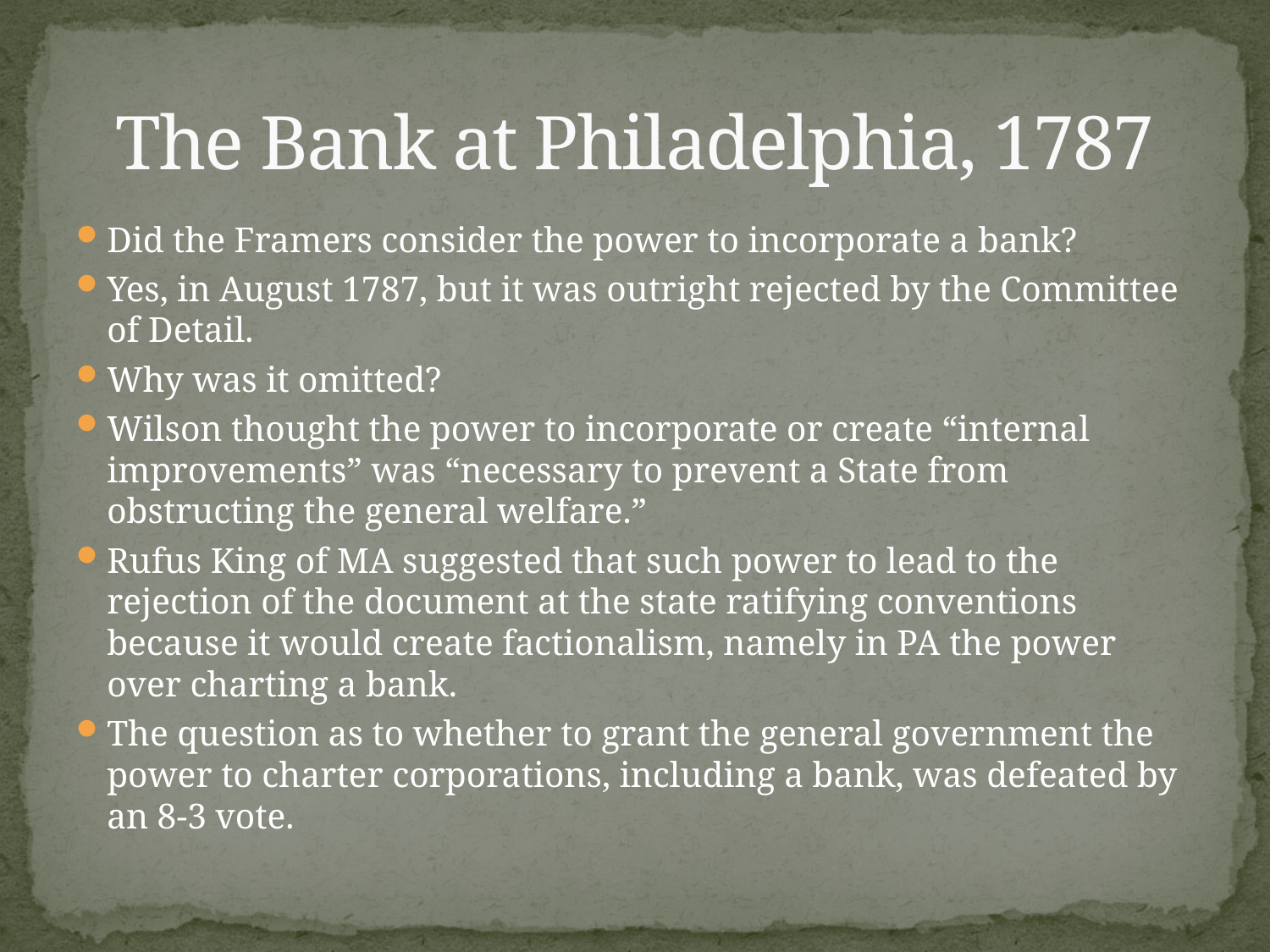

# The Bank at Philadelphia, 1787
Did the Framers consider the power to incorporate a bank?
Yes, in August 1787, but it was outright rejected by the Committee of Detail.
Why was it omitted?
Wilson thought the power to incorporate or create “internal improvements” was “necessary to prevent a State from obstructing the general welfare.”
Rufus King of MA suggested that such power to lead to the rejection of the document at the state ratifying conventions because it would create factionalism, namely in PA the power over charting a bank.
The question as to whether to grant the general government the power to charter corporations, including a bank, was defeated by an 8-3 vote.